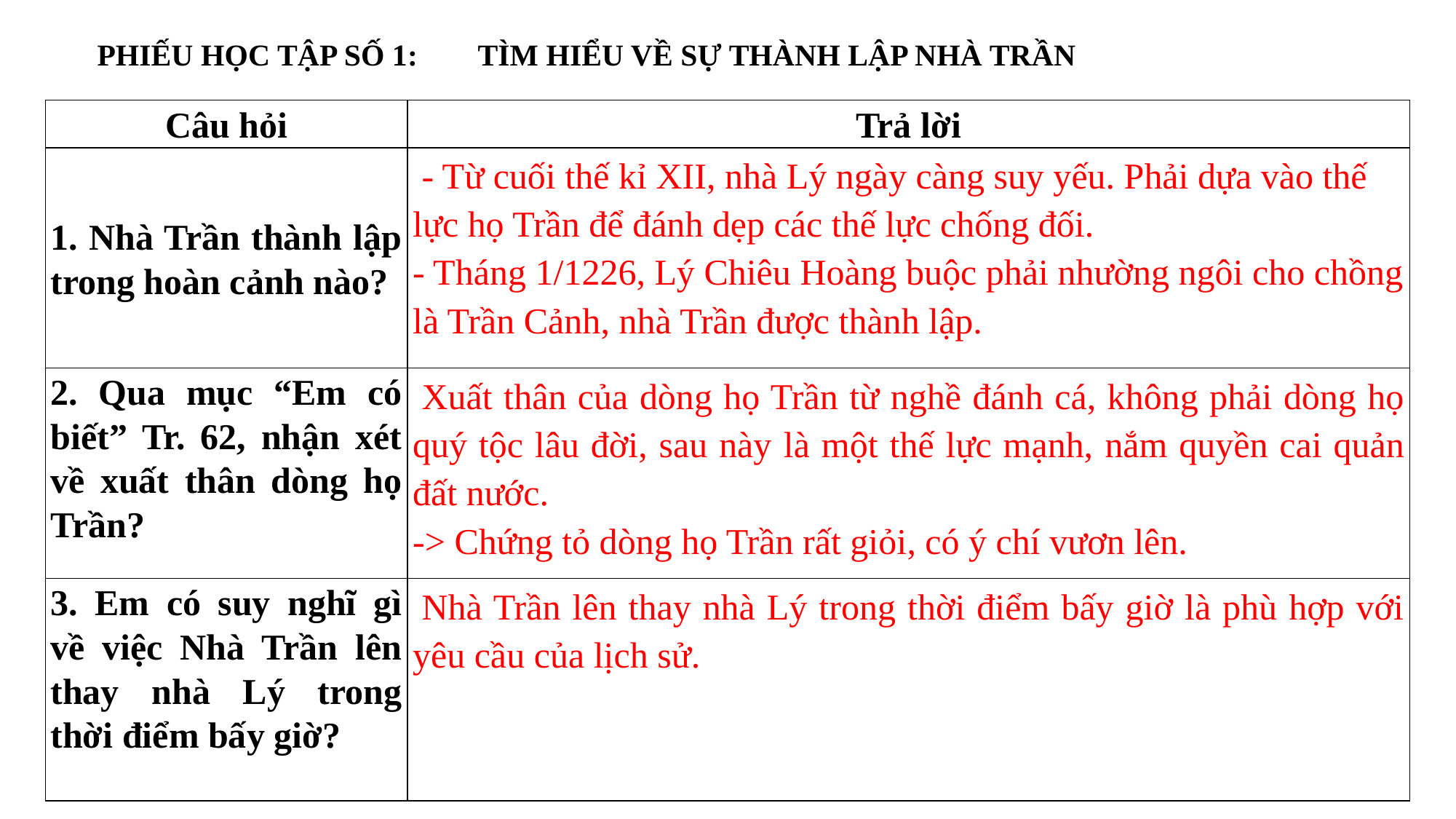

PHIẾU HỌC TẬP SỐ 1:           TÌM HIỂU VỀ SỰ THÀNH LẬP NHÀ TRẦN
| Câu hỏi | Trả lời |
| --- | --- |
| 1. Nhà Trần thành lập trong hoàn cảnh nào? | - Từ cuối thế kỉ XII, nhà Lý ngày càng suy yếu. Phải dựa vào thế lực họ Trần để đánh dẹp các thế lực chống đối. - Tháng 1/1226, Lý Chiêu Hoàng buộc phải nhường ngôi cho chồng là Trần Cảnh, nhà Trần được thành lập. |
| 2. Qua mục “Em có biết” Tr. 62, nhận xét về xuất thân dòng họ Trần? | Xuất thân của dòng họ Trần từ nghề đánh cá, không phải dòng họ quý tộc lâu đời, sau này là một thế lực mạnh, nắm quyền cai quản đất nước. -> Chứng tỏ dòng họ Trần rất giỏi, có ý chí vươn lên. |
| 3. Em có suy nghĩ gì về việc Nhà Trần lên thay nhà Lý trong thời điểm bấy giờ? | Nhà Trần lên thay nhà Lý trong thời điểm bấy giờ là phù hợp với yêu cầu của lịch sử. |